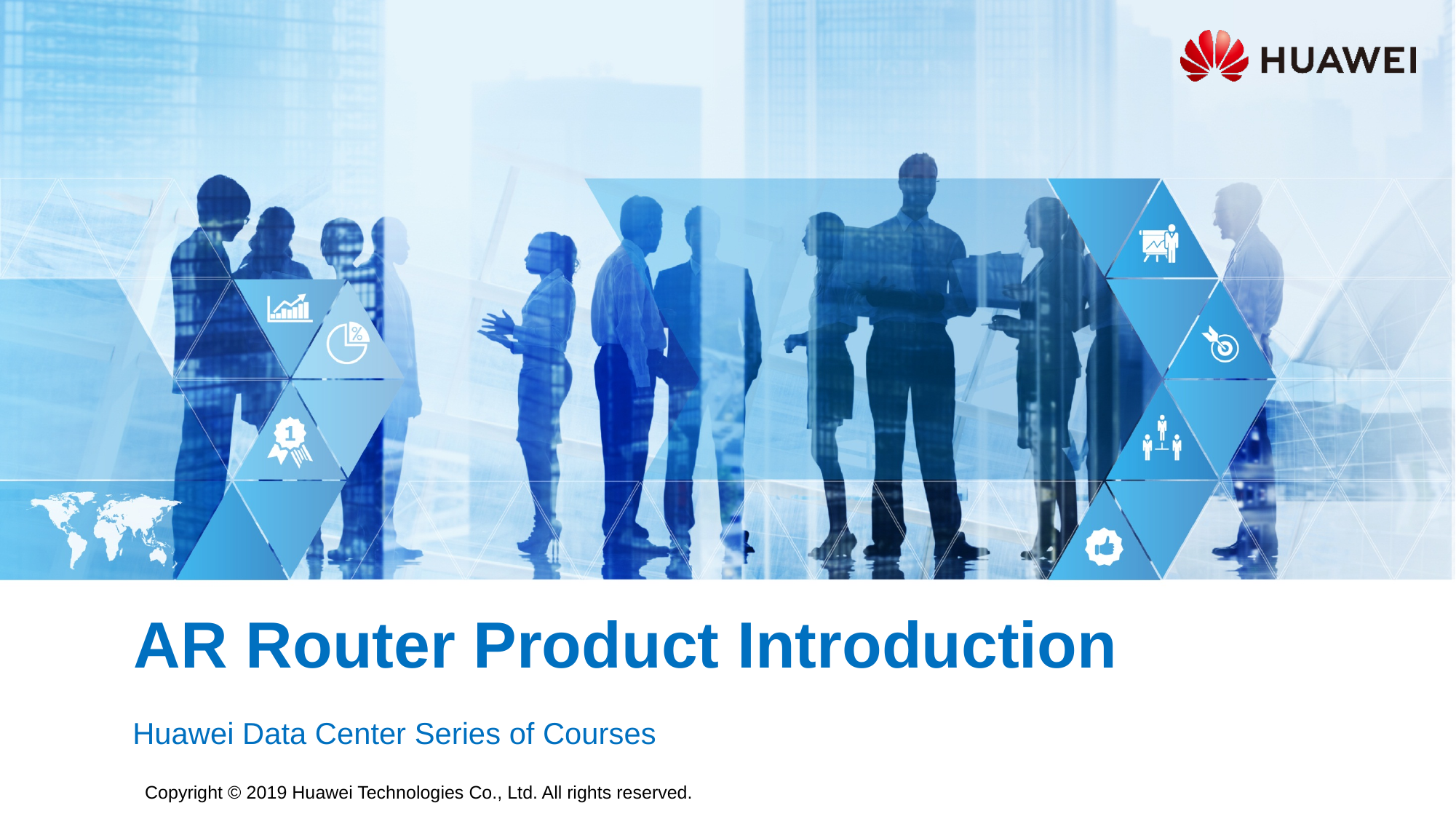

# AR Router Product Introduction
Huawei Data Center Series of Courses